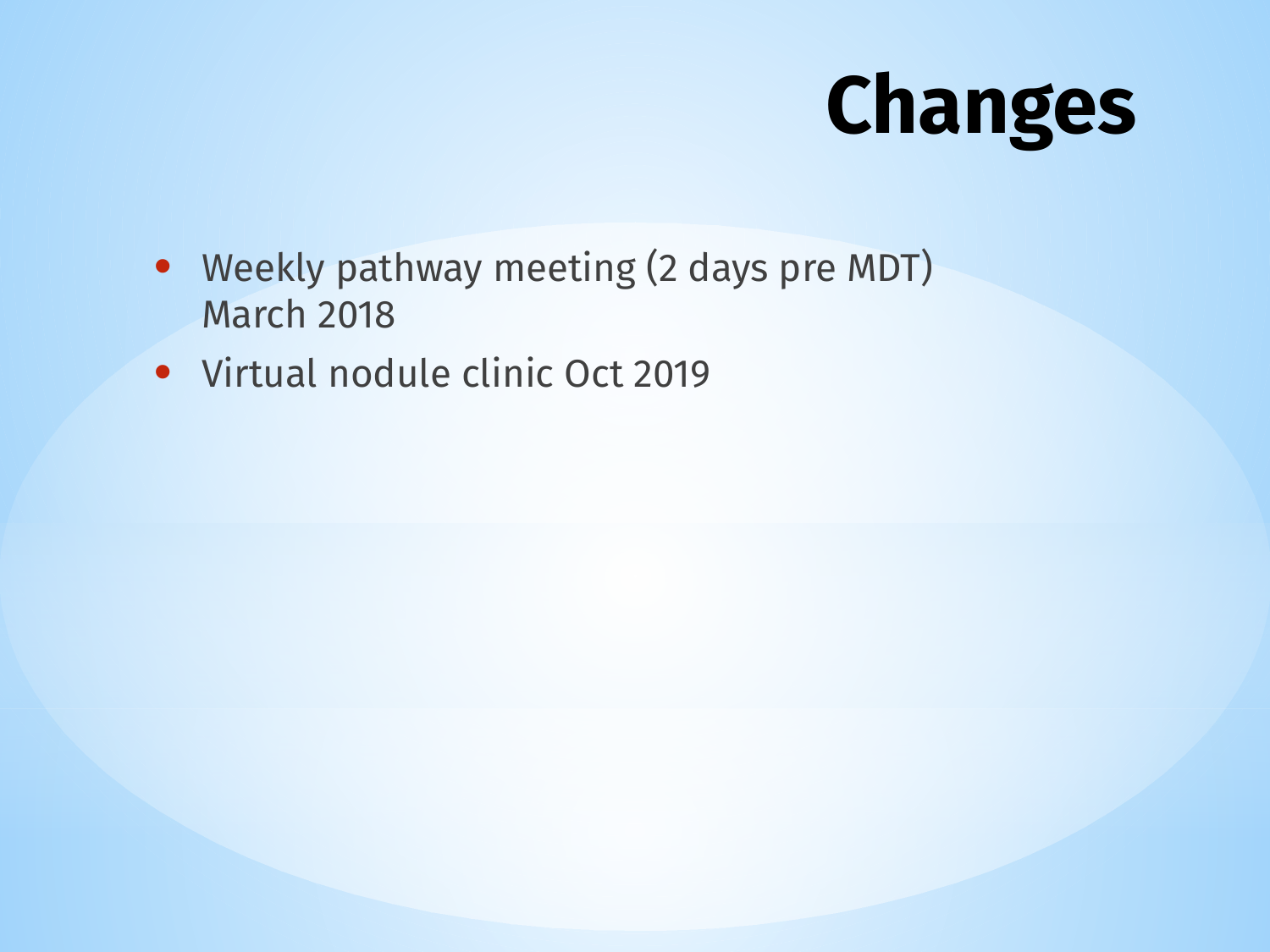

# Changes
Weekly pathway meeting (2 days pre MDT) March 2018
Virtual nodule clinic Oct 2019